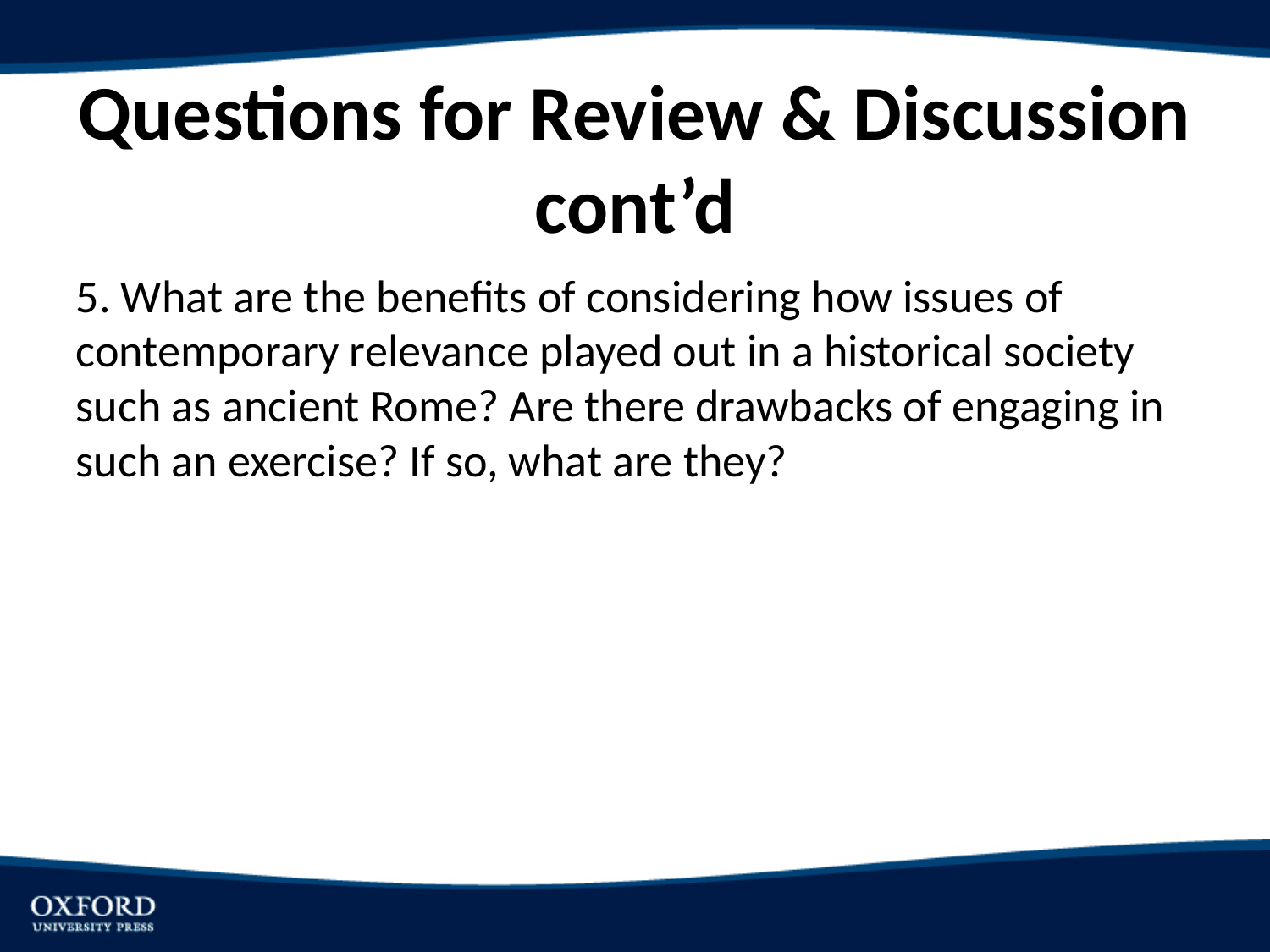

# Questions for Review & Discussion cont’d
5. What are the benefits of considering how issues of contemporary relevance played out in a historical society such as ancient Rome? Are there drawbacks of engaging in such an exercise? If so, what are they?